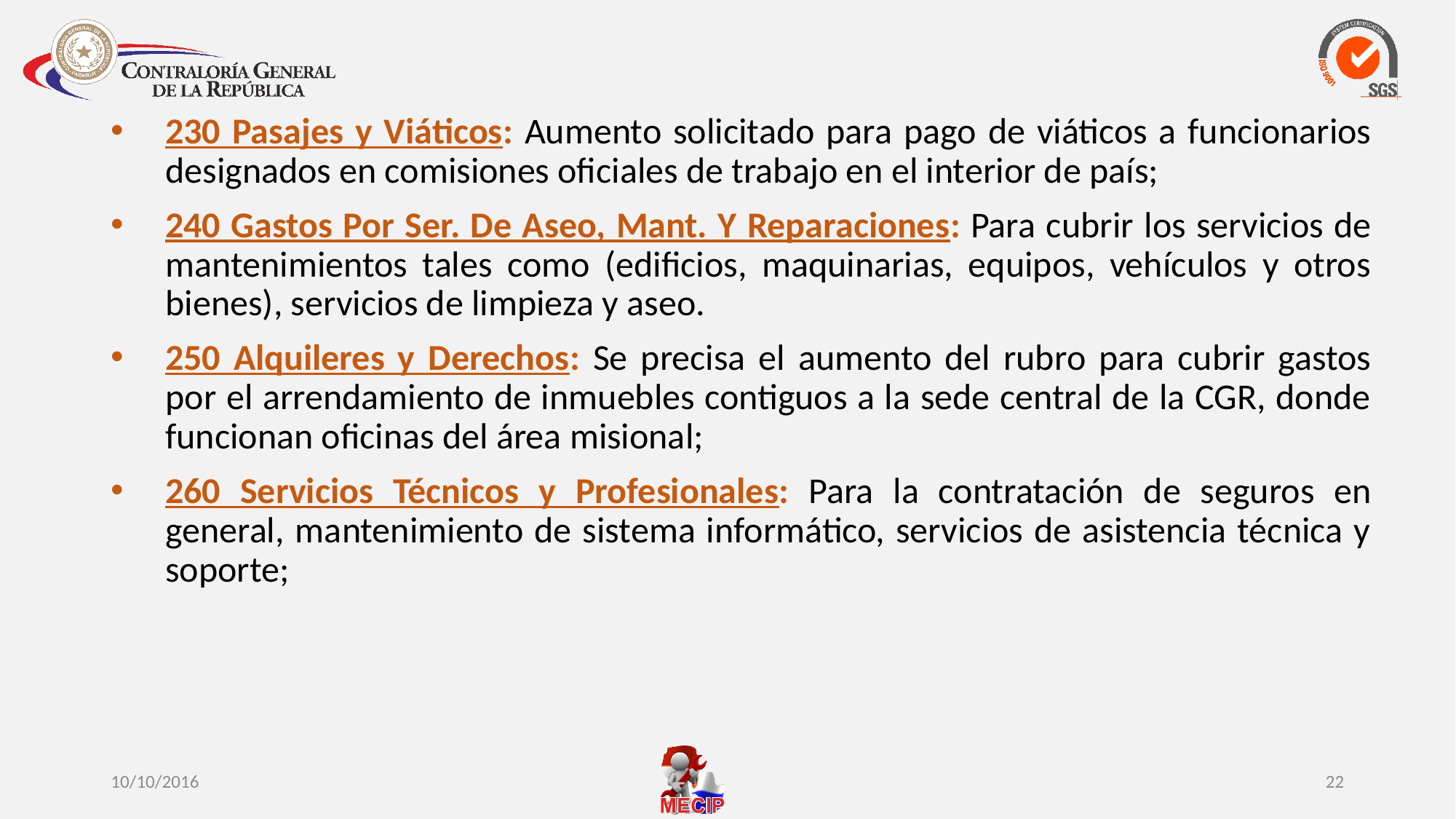

230 Pasajes y Viáticos: Aumento solicitado para pago de viáticos a funcionarios designados en comisiones oficiales de trabajo en el interior de país;
240 Gastos Por Ser. De Aseo, Mant. Y Reparaciones: Para cubrir los servicios de mantenimientos tales como (edificios, maquinarias, equipos, vehículos y otros bienes), servicios de limpieza y aseo.
250 Alquileres y Derechos: Se precisa el aumento del rubro para cubrir gastos por el arrendamiento de inmuebles contiguos a la sede central de la CGR, donde funcionan oficinas del área misional;
260 Servicios Técnicos y Profesionales: Para la contratación de seguros en general, mantenimiento de sistema informático, servicios de asistencia técnica y soporte;

10/10/2016
22